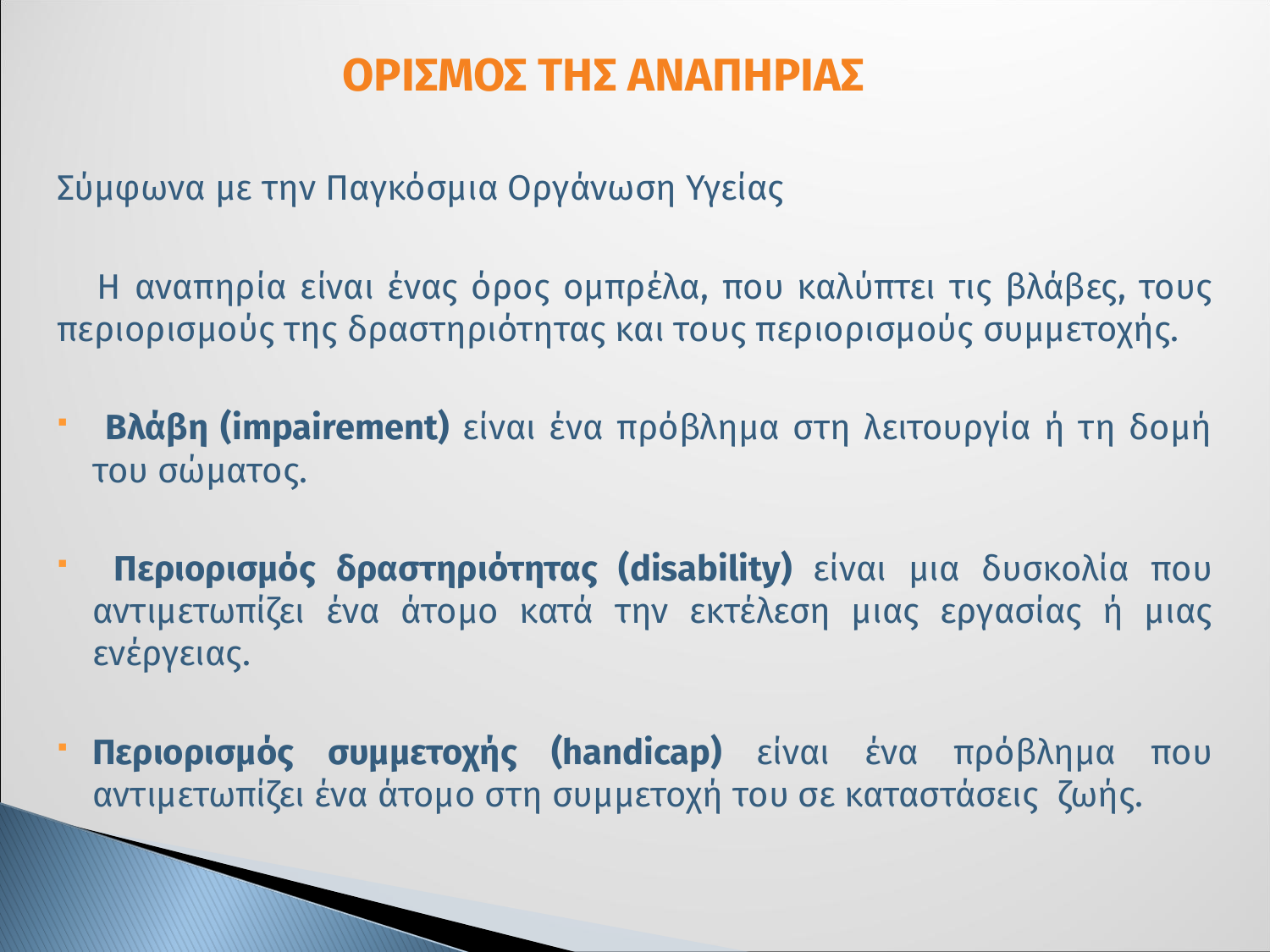

ΟΡΙΣΜΟΣ ΤΗΣ ΑΝΑΠΗΡΙΑΣ
Σύμφωνα με την Παγκόσμια Οργάνωση Υγείας

   Η αναπηρία είναι ένας όρος ομπρέλα, που καλύπτει τις βλάβες, τους περιορισμούς της δραστηριότητας και τους περιορισμούς συμμετοχής.

 Βλάβη (impairement) είναι ένα πρόβλημα στη λειτουργία ή τη δομή του σώματος.

 Περιορισμός δραστηριότητας (disability) είναι μια δυσκολία που αντιμετωπίζει ένα άτομο κατά την εκτέλεση μιας εργασίας ή μιας ενέργειας.

Περιορισμός συμμετοχής (handicap) είναι ένα πρόβλημα που αντιμετωπίζει ένα άτομο στη συμμετοχή του σε καταστάσεις  ζωής.